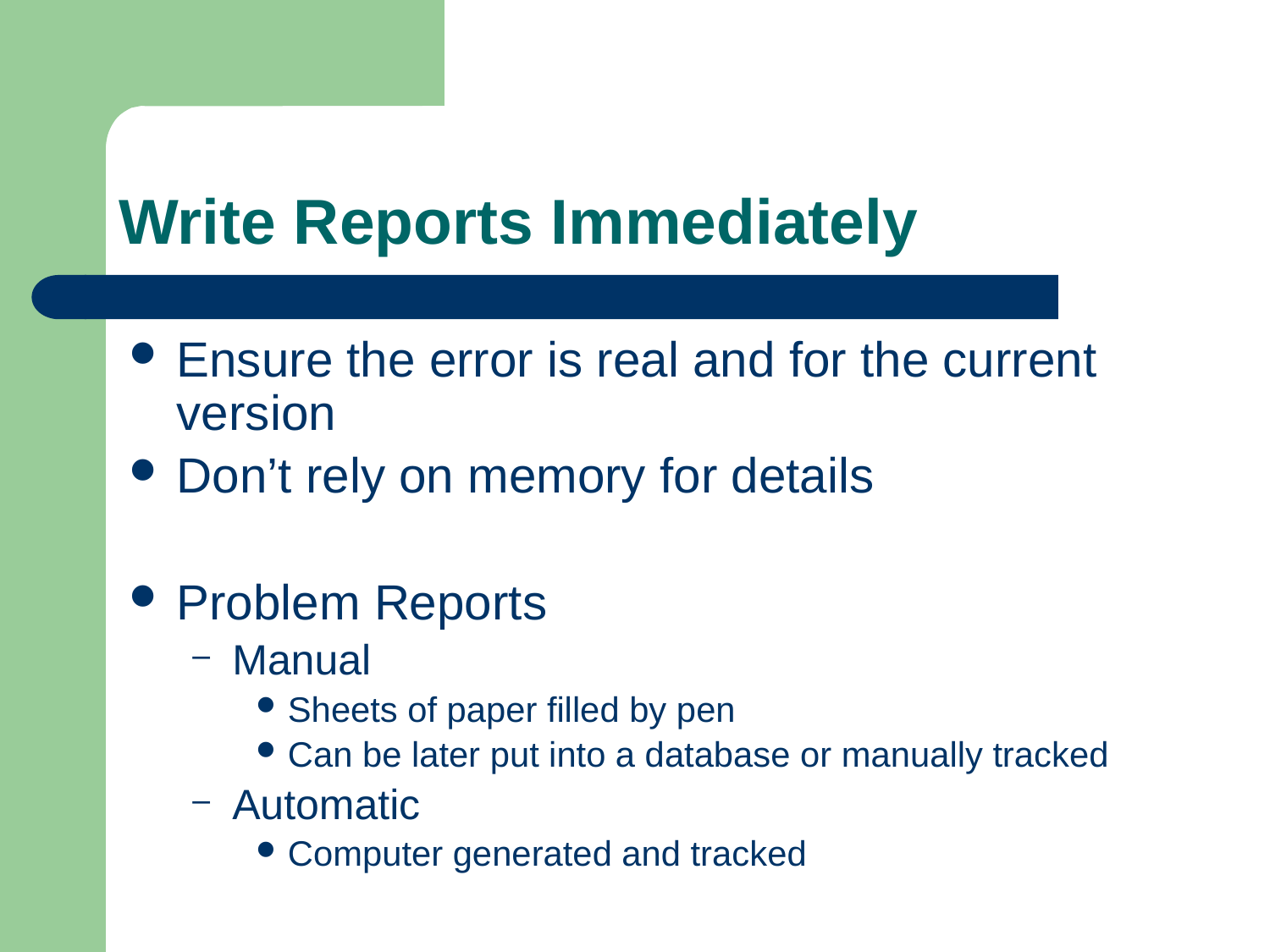

# Write Reports Immediately
Ensure the error is real and for the current version
Don’t rely on memory for details

Problem Reports
Manual
Sheets of paper filled by pen
Can be later put into a database or manually tracked
Automatic
Computer generated and tracked